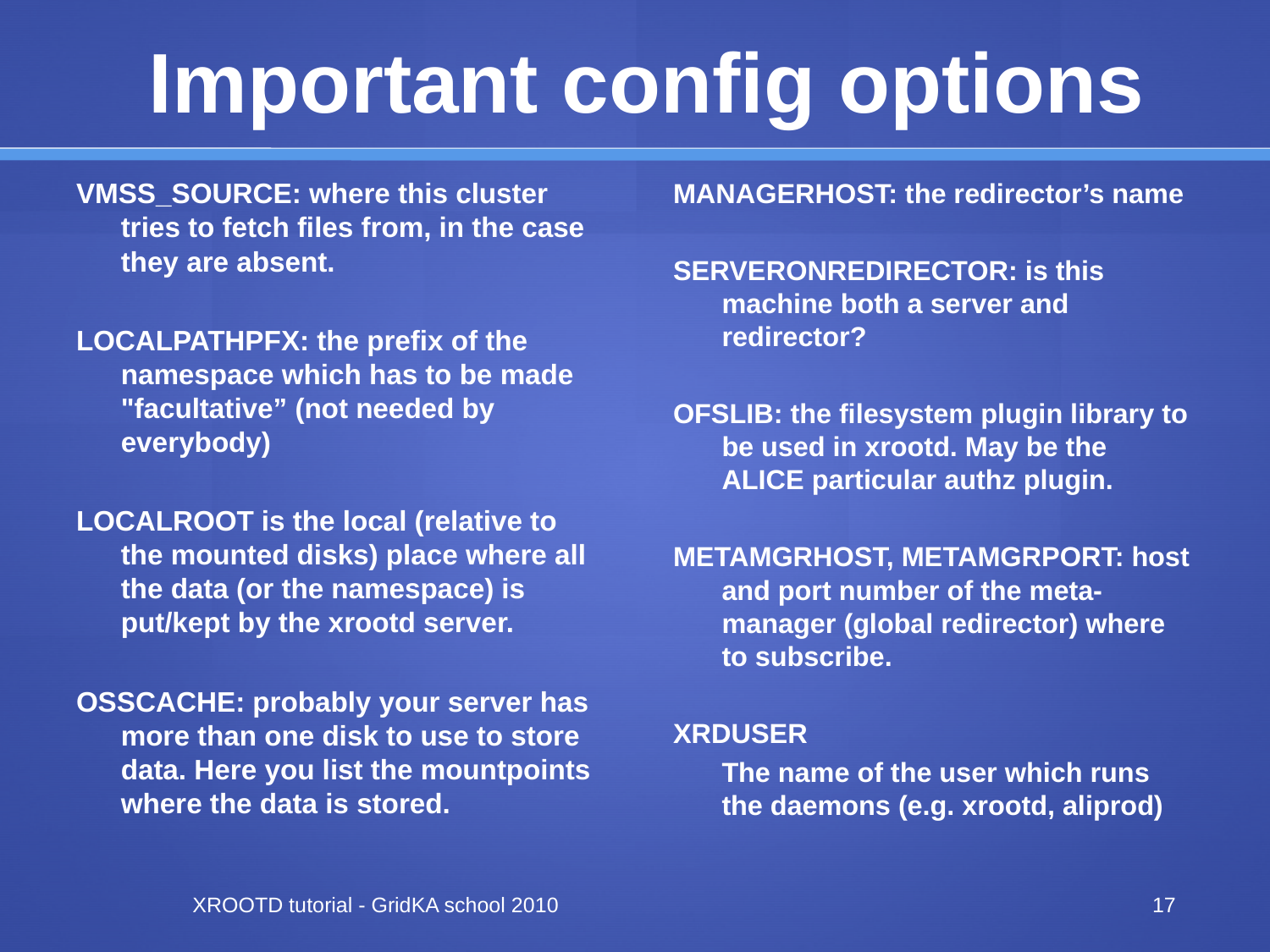

# Important config options
VMSS_SOURCE: where this cluster tries to fetch files from, in the case they are absent.

LOCALPATHPFX: the prefix of the namespace which has to be made "facultative” (not needed by everybody)

LOCALROOT is the local (relative to the mounted disks) place where all the data (or the namespace) is put/kept by the xrootd server.

OSSCACHE: probably your server has more than one disk to use to store data. Here you list the mountpoints where the data is stored.
MANAGERHOST: the redirector’s name

SERVERONREDIRECTOR: is this machine both a server and redirector?

OFSLIB: the filesystem plugin library to be used in xrootd. May be the ALICE particular authz plugin.

METAMGRHOST, METAMGRPORT: host and port number of the meta-manager (global redirector) where to subscribe.

XRDUSER
	The name of the user which runs the daemons (e.g. xrootd, aliprod)

XROOTD tutorial - GridKA school 2010
17